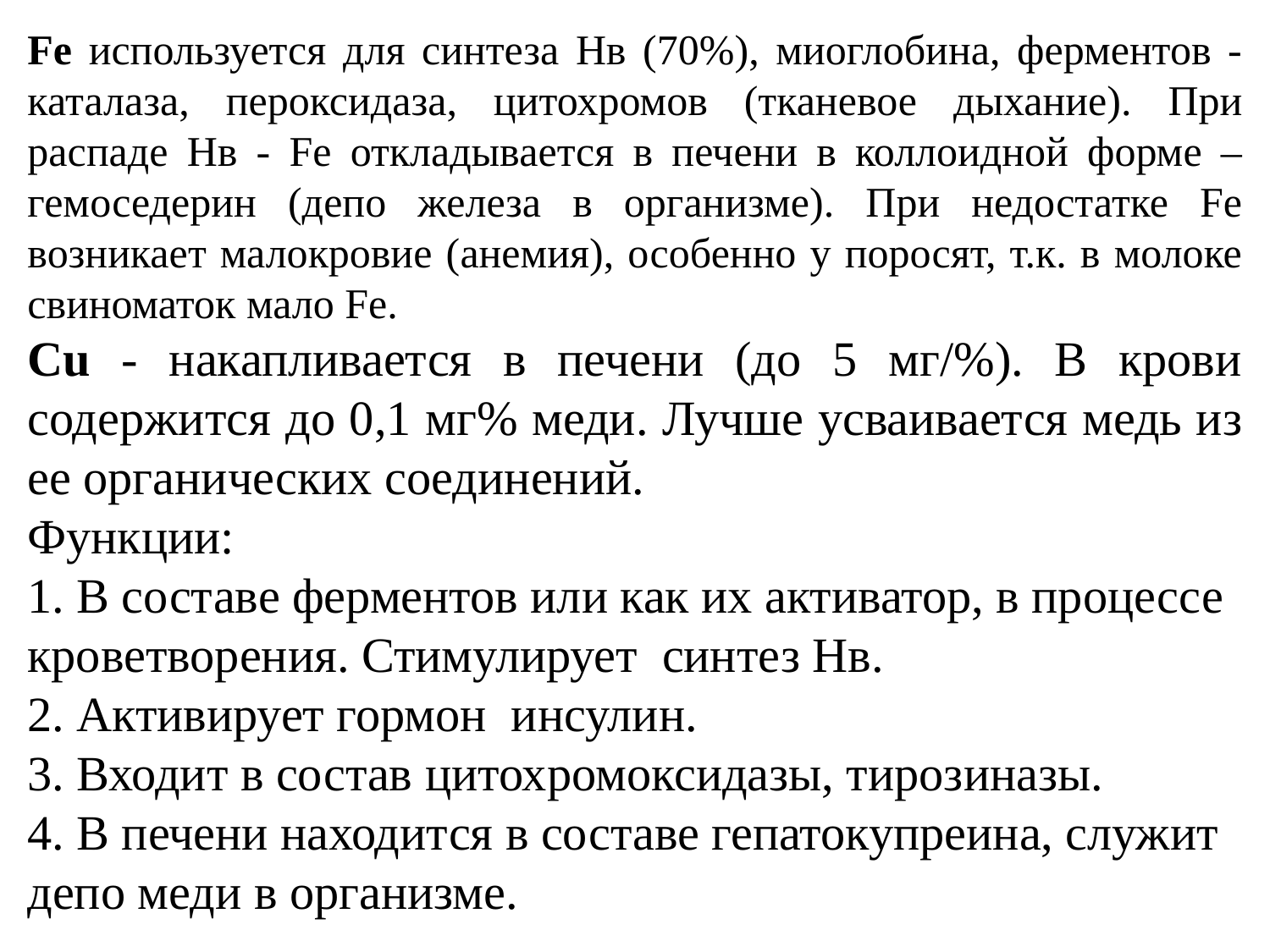

Fe используется для синтеза Нв (70%), миоглобина, ферментов - каталаза, пероксидаза, цитохромов (тканевое дыхание). При распаде Нв - Fe откладывается в печени в коллоидной форме – гемоседерин (депо железа в организме). При недостатке Fe возникает малокровие (анемия), особенно у поросят, т.к. в молоке свиноматок мало Fe.
Cu - накапливается в печени (до 5 мг/%). В крови содержится до 0,1 мг% меди. Лучше усваивается медь из ее органических соединений.
Функции:
1. В составе ферментов или как их активатор, в процессе кроветворения. Стимулирует  синтез Нв.
2. Активирует гормон  инсулин.
3. Входит в состав цитохромоксидазы, тирозиназы.
4. В печени находится в составе гепатокупреина, служит депо меди в организме.